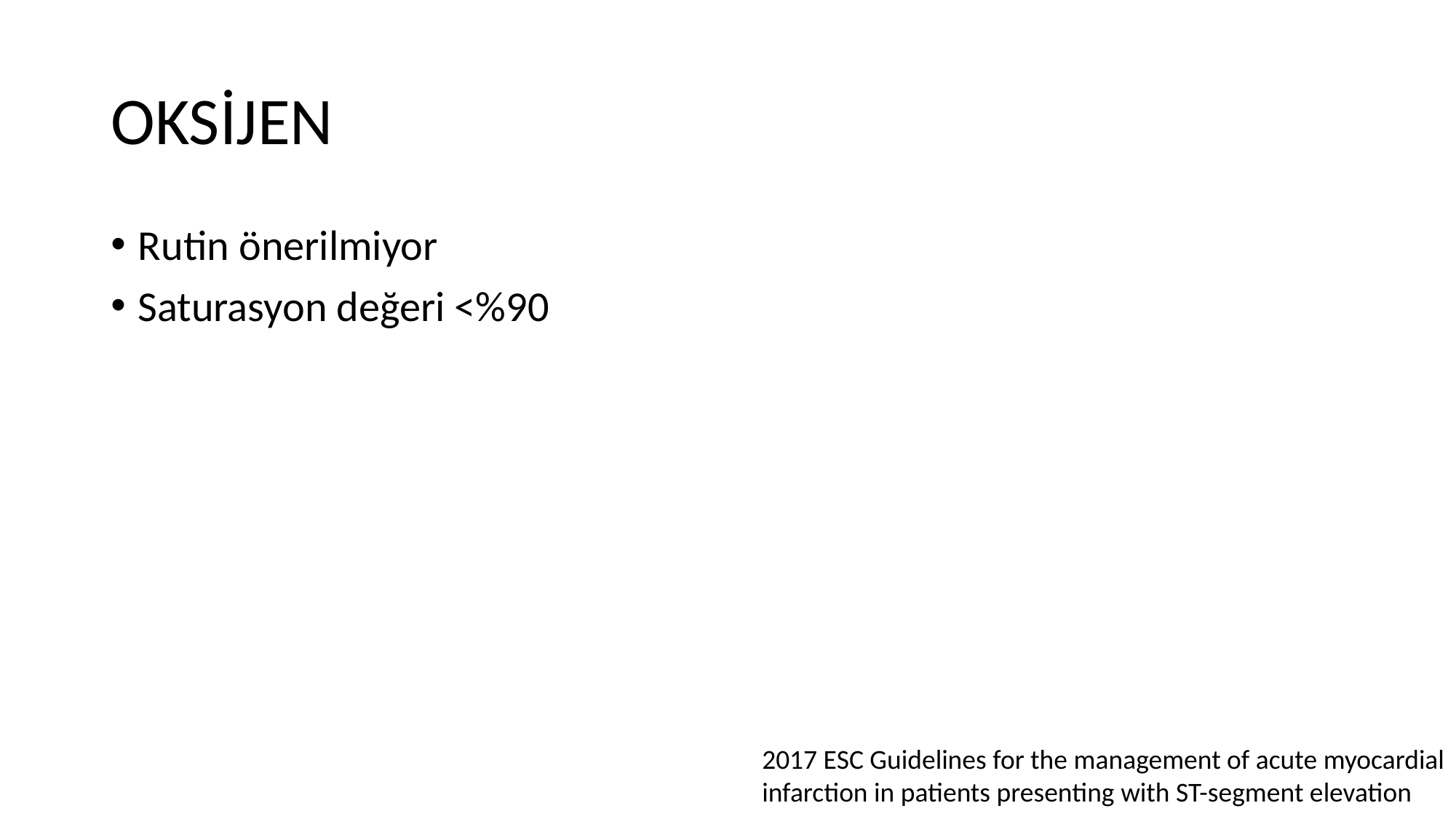

# OKSİJEN
Rutin önerilmiyor
Saturasyon değeri <%90
2017 ESC Guidelines for the management of acute myocardial infarction in patients presenting with ST-segment elevation